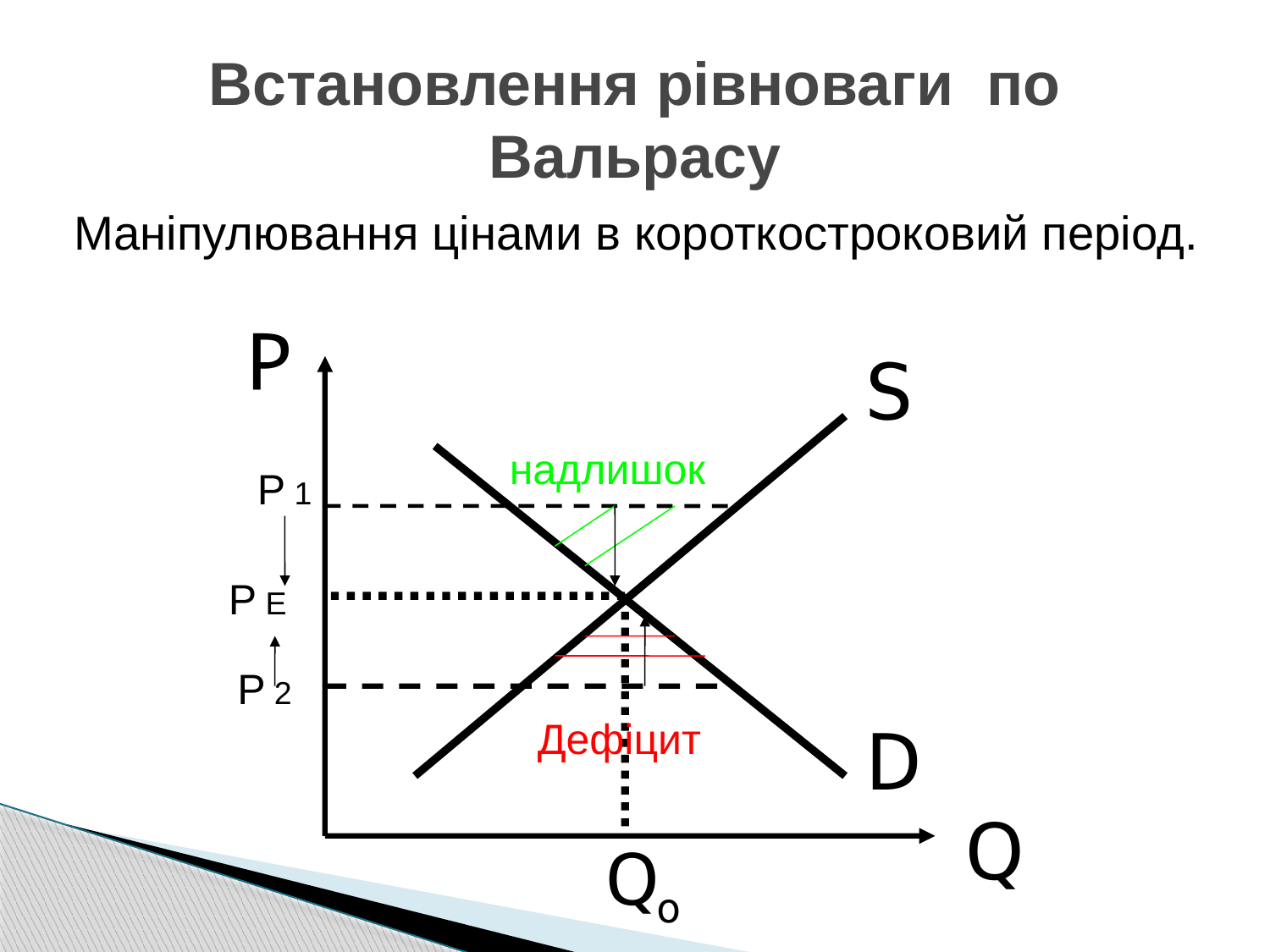

# Встановлення рівноваги  по Вальрасу
Маніпулювання цінами в короткостроковий період.
P
S

надлишок

Р 1

 Р Е

Р 2

Дефіцит
D
Q
Qo